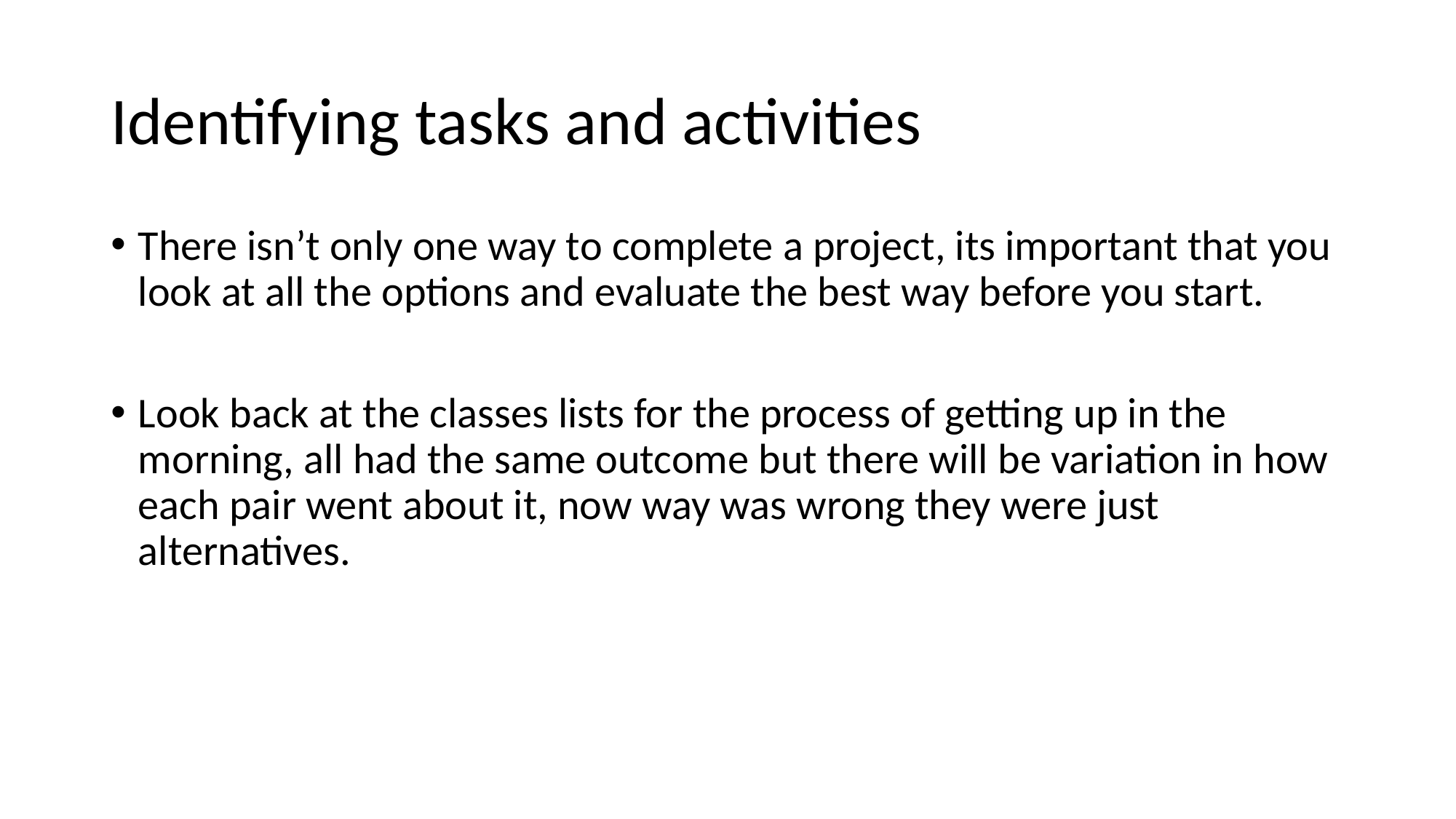

# Identifying tasks and activities
There isn’t only one way to complete a project, its important that you look at all the options and evaluate the best way before you start.

Look back at the classes lists for the process of getting up in the morning, all had the same outcome but there will be variation in how each pair went about it, now way was wrong they were just alternatives.